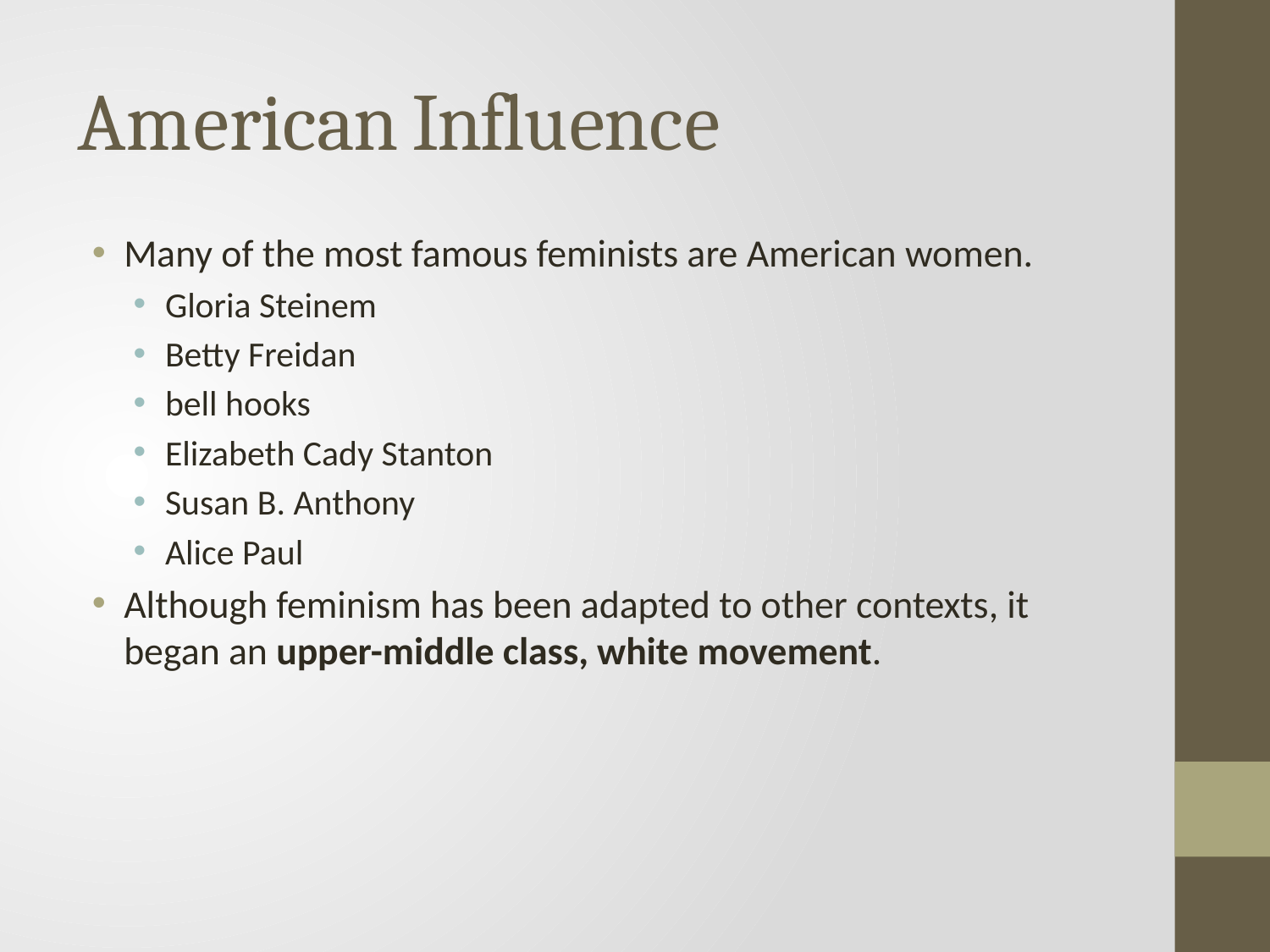

# American Influence
Many of the most famous feminists are American women.
Gloria Steinem
Betty Freidan
bell hooks
Elizabeth Cady Stanton
Susan B. Anthony
Alice Paul
Although feminism has been adapted to other contexts, it began an upper-middle class, white movement.